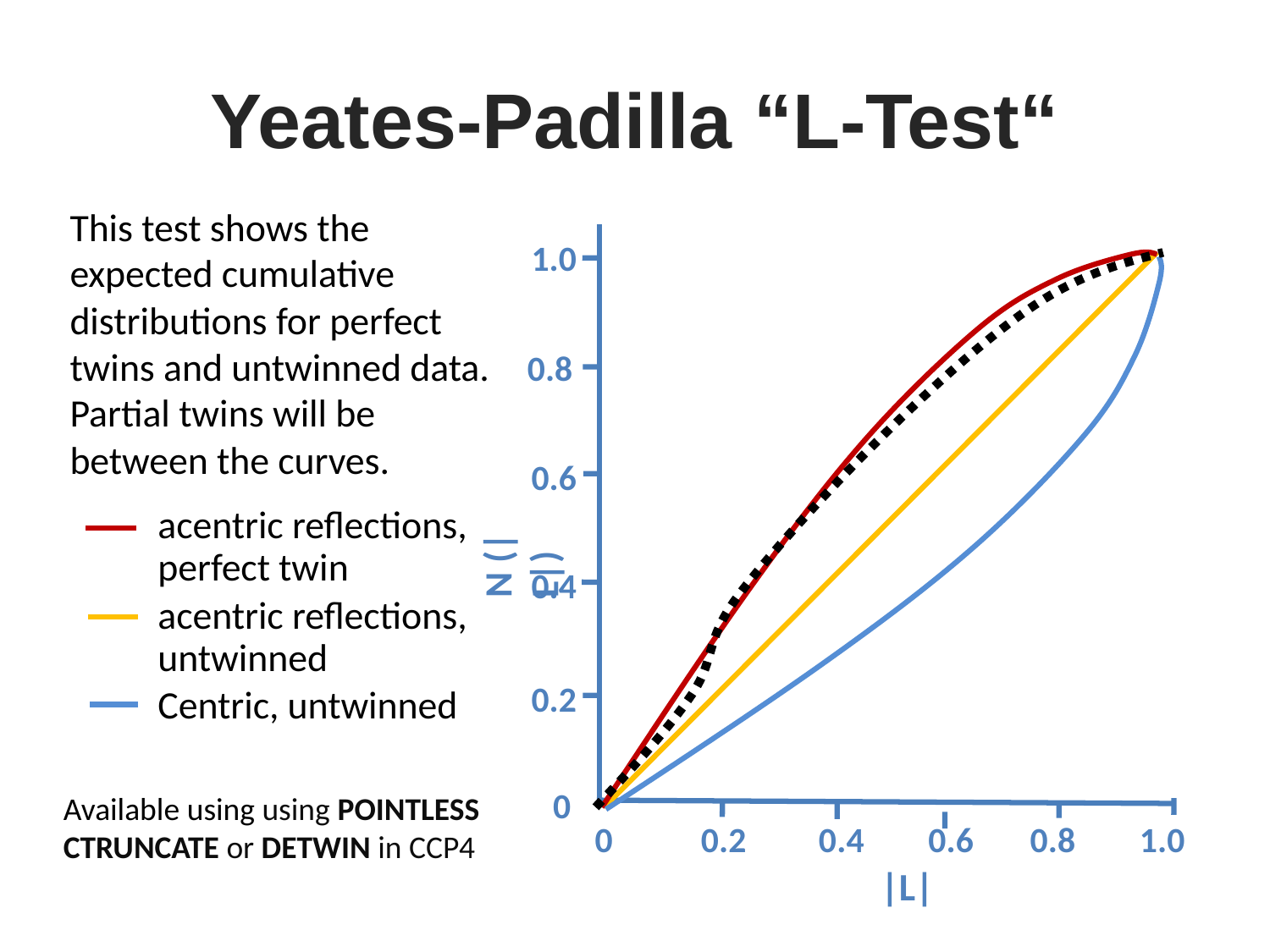

# Yeates-Padilla “L-Test“
This test shows the expected cumulative distributions for perfect twins and untwinned data.  Partial twins will be between the curves.
1.0
0.8
0.6
0.4
0.2
0           0.2         0.4        0.6       0.8        1.0

N (|L|)
acentric reflections, perfect twin
acentric reflections, untwinned
Centric, untwinned

0
Available using using POINTLESS
CTRUNCATE or DETWIN in CCP4
|L|